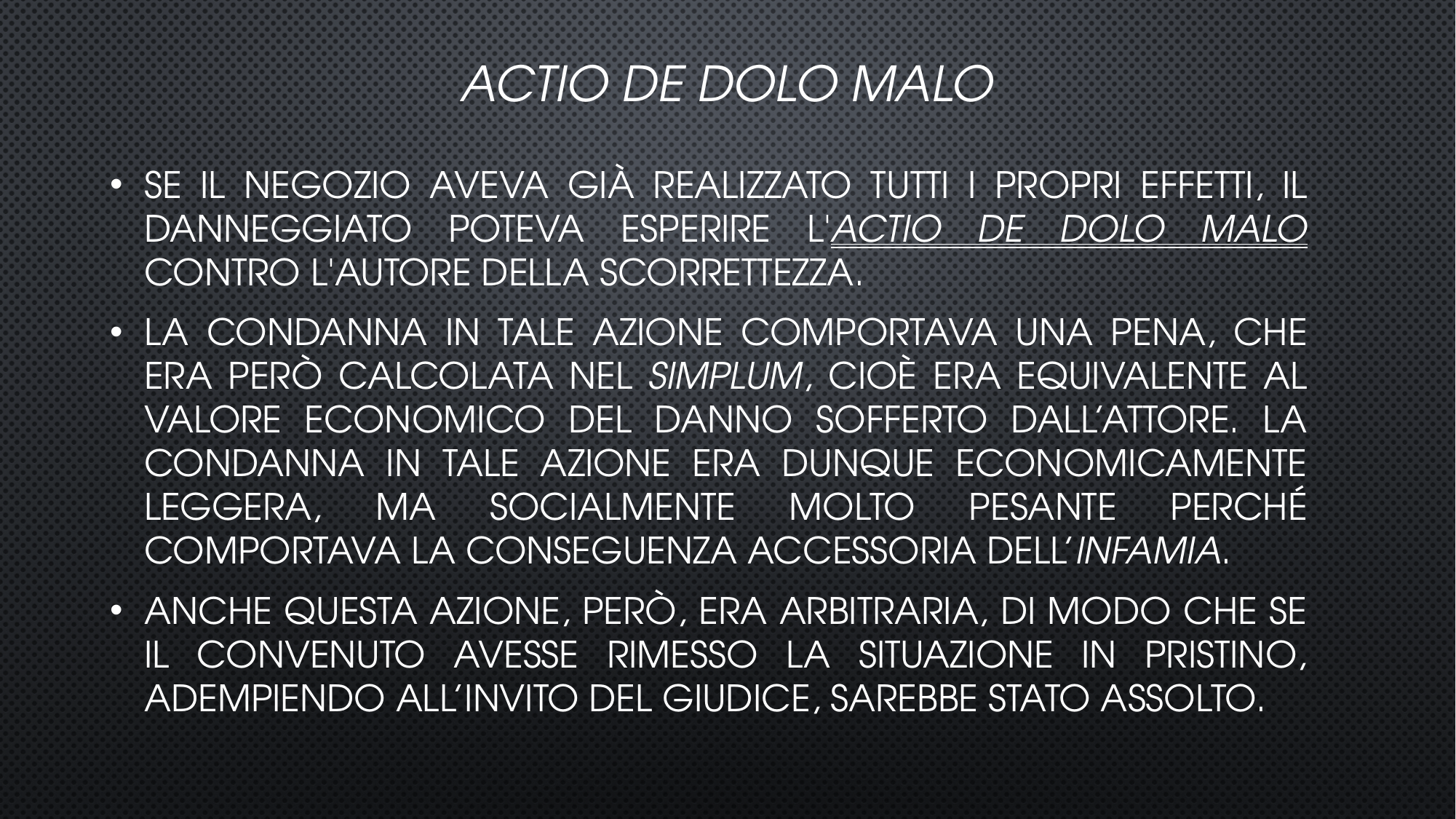

# ACTIO DE DOLO MALO
Se il negozio aveva già realizzato tutti i propri effetti, il danneggiato poteva esperire l'actio de dolo malo contro l'autore della scorrettezza.
La condanna in tale azione comportava una pena, che era però calcolata nel simplum, cioè era equivalente al valore economico del danno sofferto dall’attore. La condanna in tale azione era dunque economicamente leggera, ma socialmente molto pesante perché comportava la conseguenza accessoria dell’infamia.
Anche questa azione, però, era arbitraria, di modo che se il convenuto avesse rimesso la situazione in pristino, adempiendo all’invito del giudice, sarebbe stato assolto.